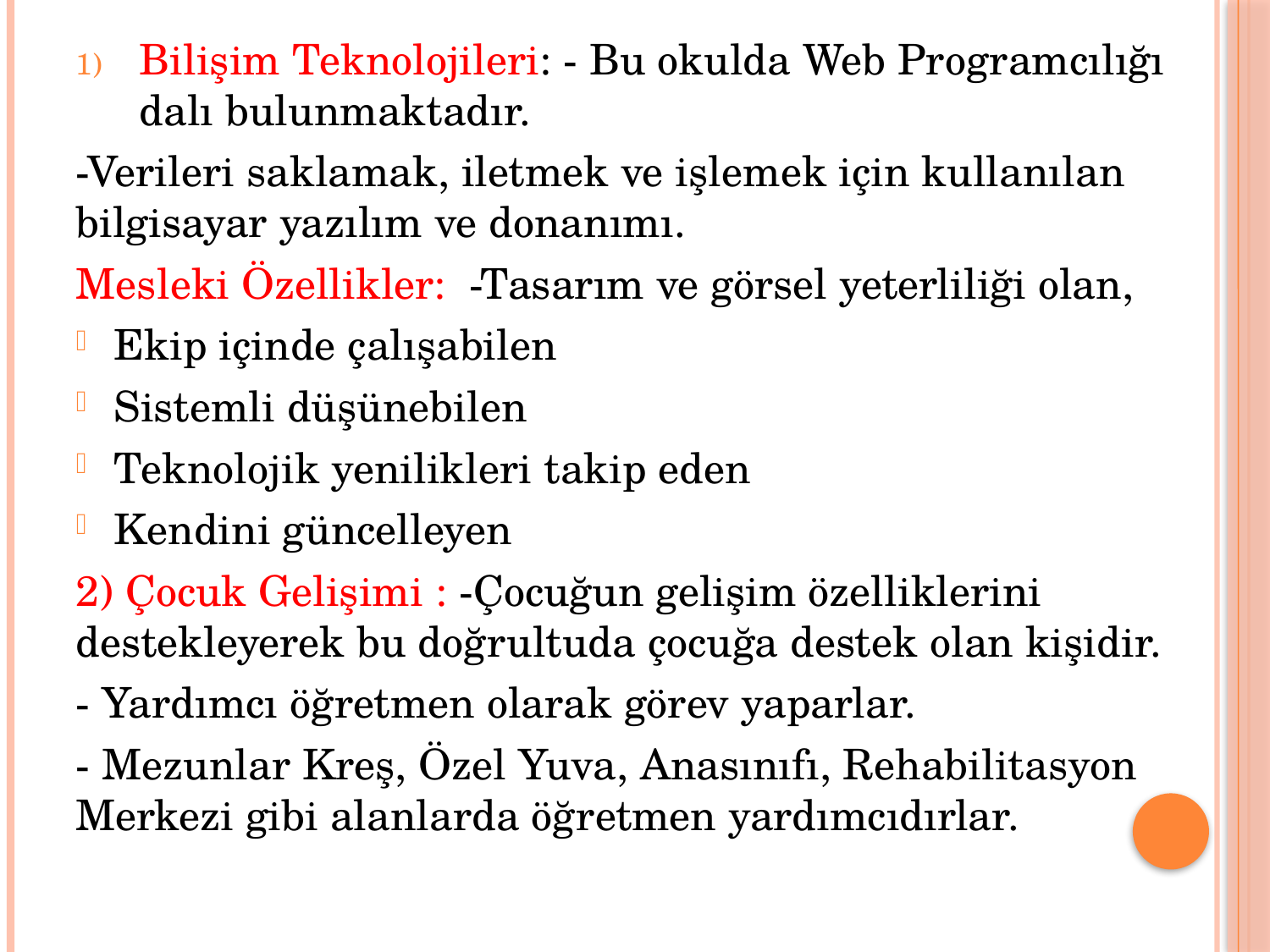

Bilişim Teknolojileri: - Bu okulda Web Programcılığı dalı bulunmaktadır.
-Verileri saklamak, iletmek ve işlemek için kullanılan bilgisayar yazılım ve donanımı.
Mesleki Özellikler:  -Tasarım ve görsel yeterliliği olan,
Ekip içinde çalışabilen
Sistemli düşünebilen
Teknolojik yenilikleri takip eden
Kendini güncelleyen
2) Çocuk Gelişimi : -Çocuğun gelişim özelliklerini destekleyerek bu doğrultuda çocuğa destek olan kişidir.
- Yardımcı öğretmen olarak görev yaparlar.
- Mezunlar Kreş, Özel Yuva, Anasınıfı, Rehabilitasyon Merkezi gibi alanlarda öğretmen yardımcıdırlar.